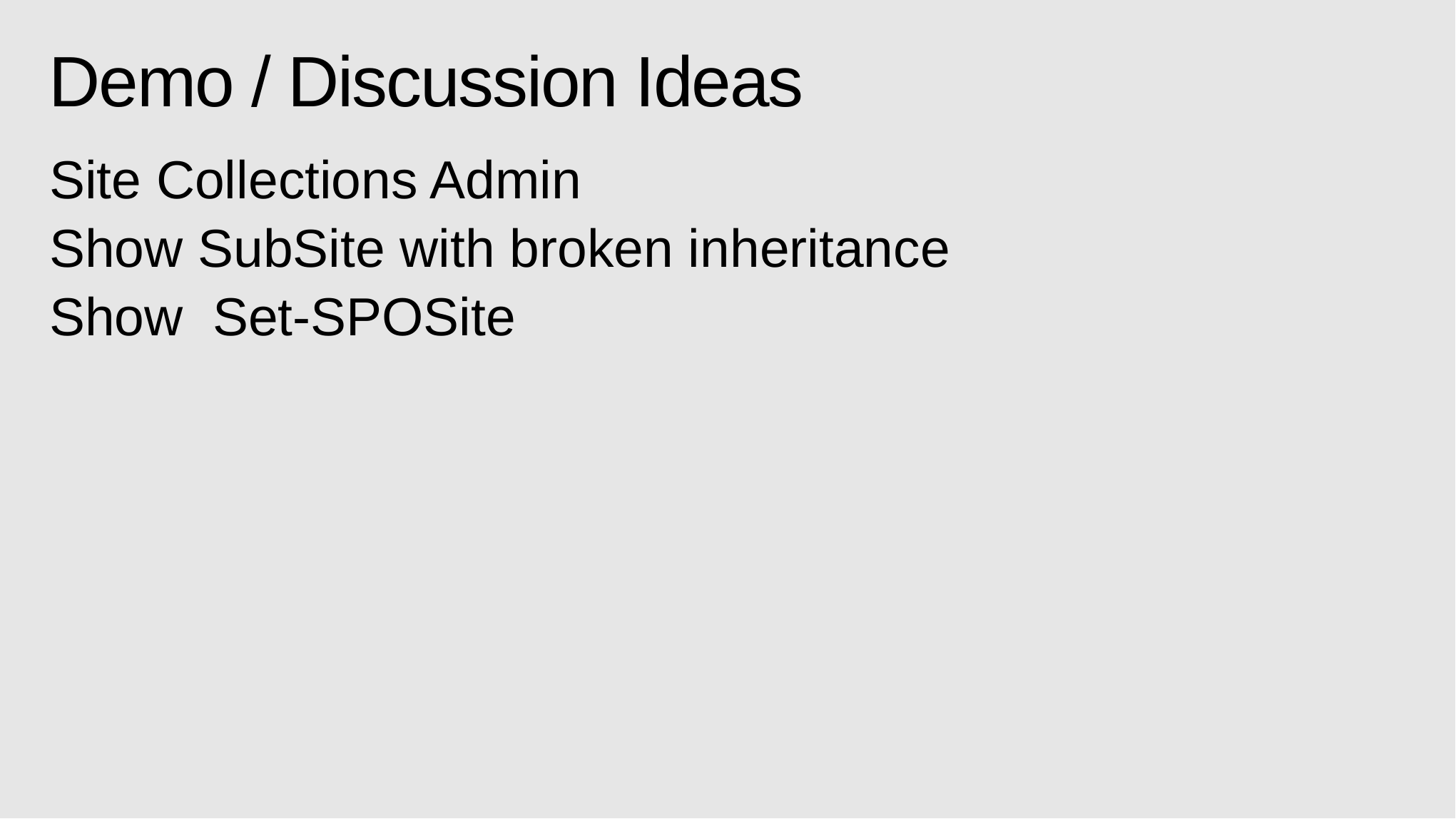

# Demo / Discussion Ideas
Site Collections Admin
Show SubSite with broken inheritance
Show  Set-SPOSite